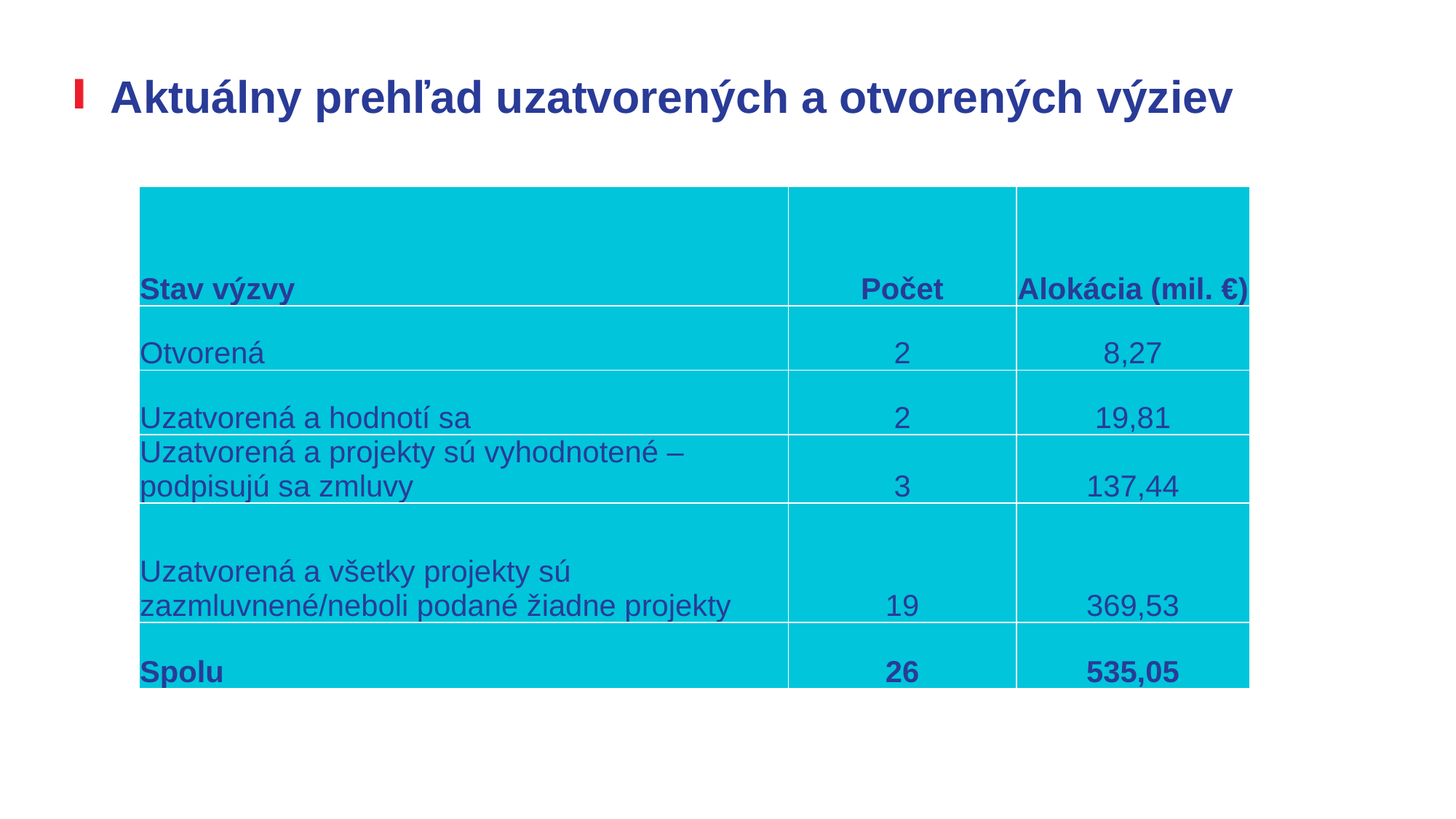

# Aktuálny prehľad uzatvorených a otvorených výziev
| Stav výzvy | Počet | Alokácia (mil. €) |
| --- | --- | --- |
| Otvorená | 2 | 8,27 |
| Uzatvorená a hodnotí sa | 2 | 19,81 |
| Uzatvorená a projekty sú vyhodnotené – podpisujú sa zmluvy | 3 | 137,44 |
| Uzatvorená a všetky projekty sú zazmluvnené/neboli podané žiadne projekty | 19 | 369,53 |
| Spolu | 26 | 535,05 |